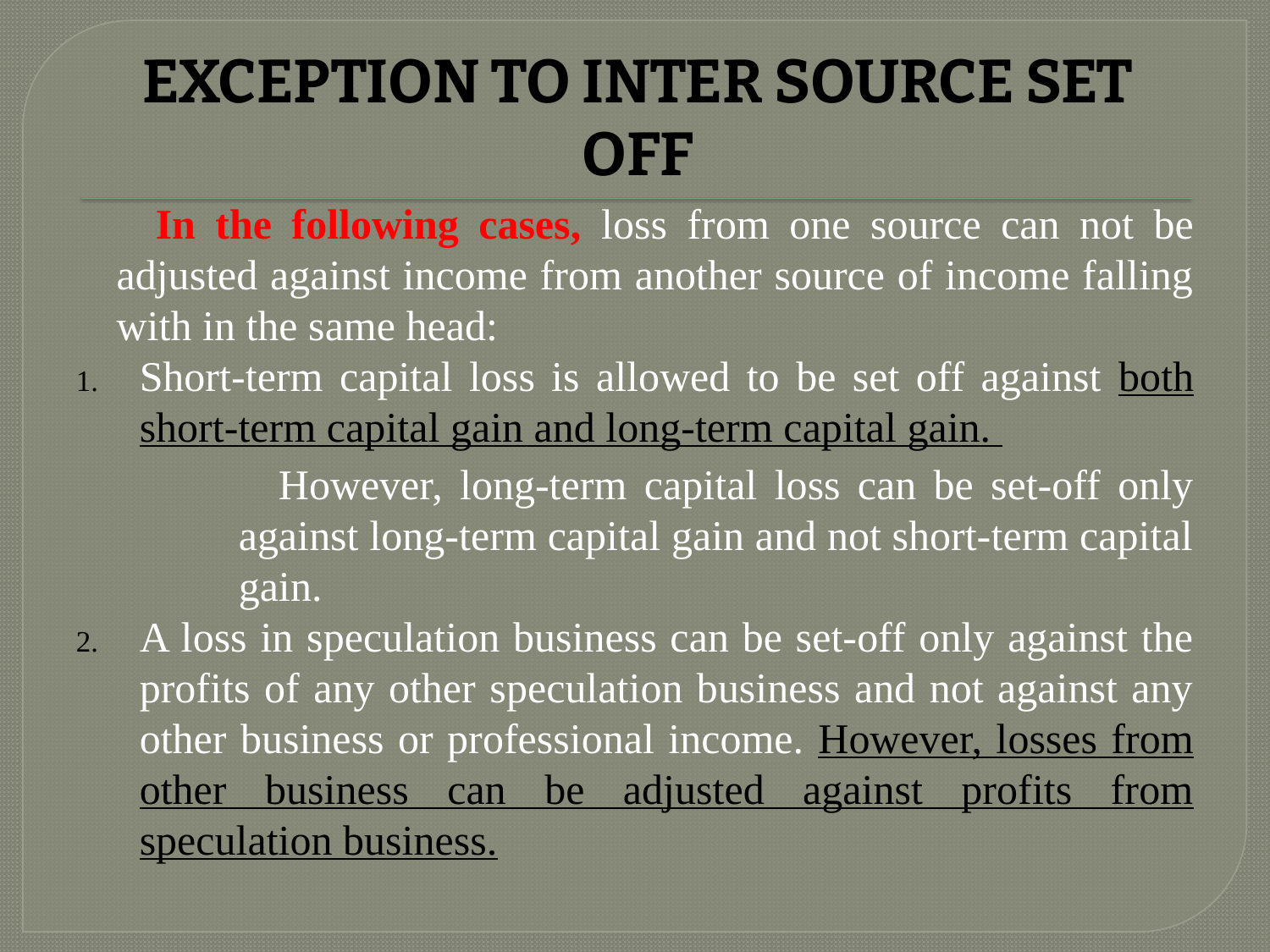

# EXCEPTION TO INTER SOURCE SET OFF
    In the following cases, loss from one source can not be adjusted against income from another source of income falling with in the same head:
Short-term capital loss is allowed to be set off against both short-term capital gain and long-term capital gain.
      However, long-term capital loss can be set-off only against long-term capital gain and not short-term capital gain.
A loss in speculation business can be set-off only against the profits of any other speculation business and not against any other business or professional income. However, losses from other business can be adjusted against profits from speculation business.